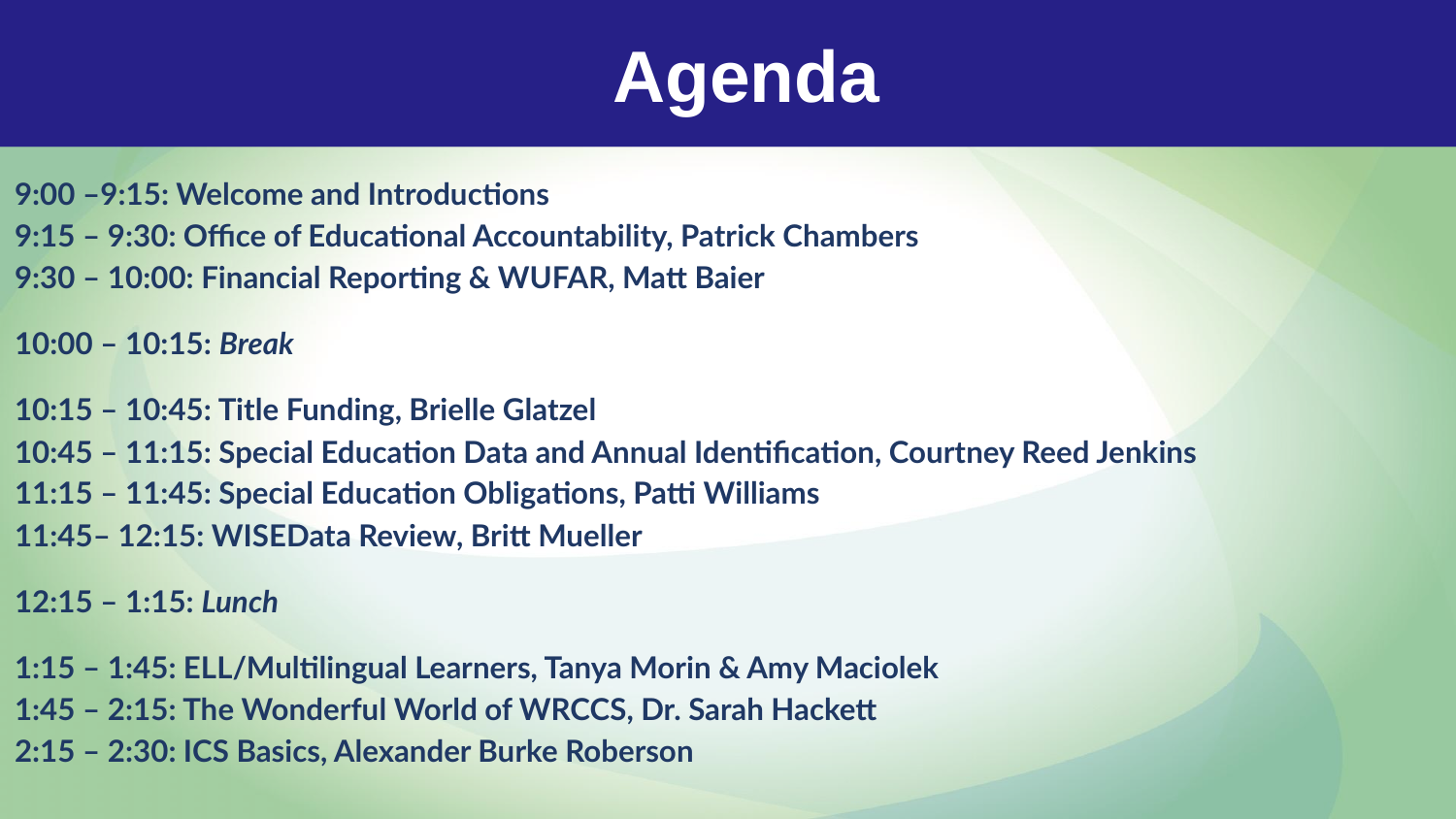

Agenda
9:00 –9:15: Welcome and Introductions
9:15 – 9:30: Office of Educational Accountability, Patrick Chambers
9:30 – 10:00: Financial Reporting & WUFAR, Matt Baier
10:00 – 10:15: Break
10:15 – 10:45: Title Funding, Brielle Glatzel
10:45 – 11:15: Special Education Data and Annual Identification, Courtney Reed Jenkins
11:15 – 11:45: Special Education Obligations, Patti Williams
11:45– 12:15: WISEData Review, Britt Mueller
12:15 – 1:15: Lunch
1:15 – 1:45: ELL/Multilingual Learners, Tanya Morin & Amy Maciolek
1:45 – 2:15: The Wonderful World of WRCCS, Dr. Sarah Hackett
2:15 – 2:30: ICS Basics, Alexander Burke Roberson